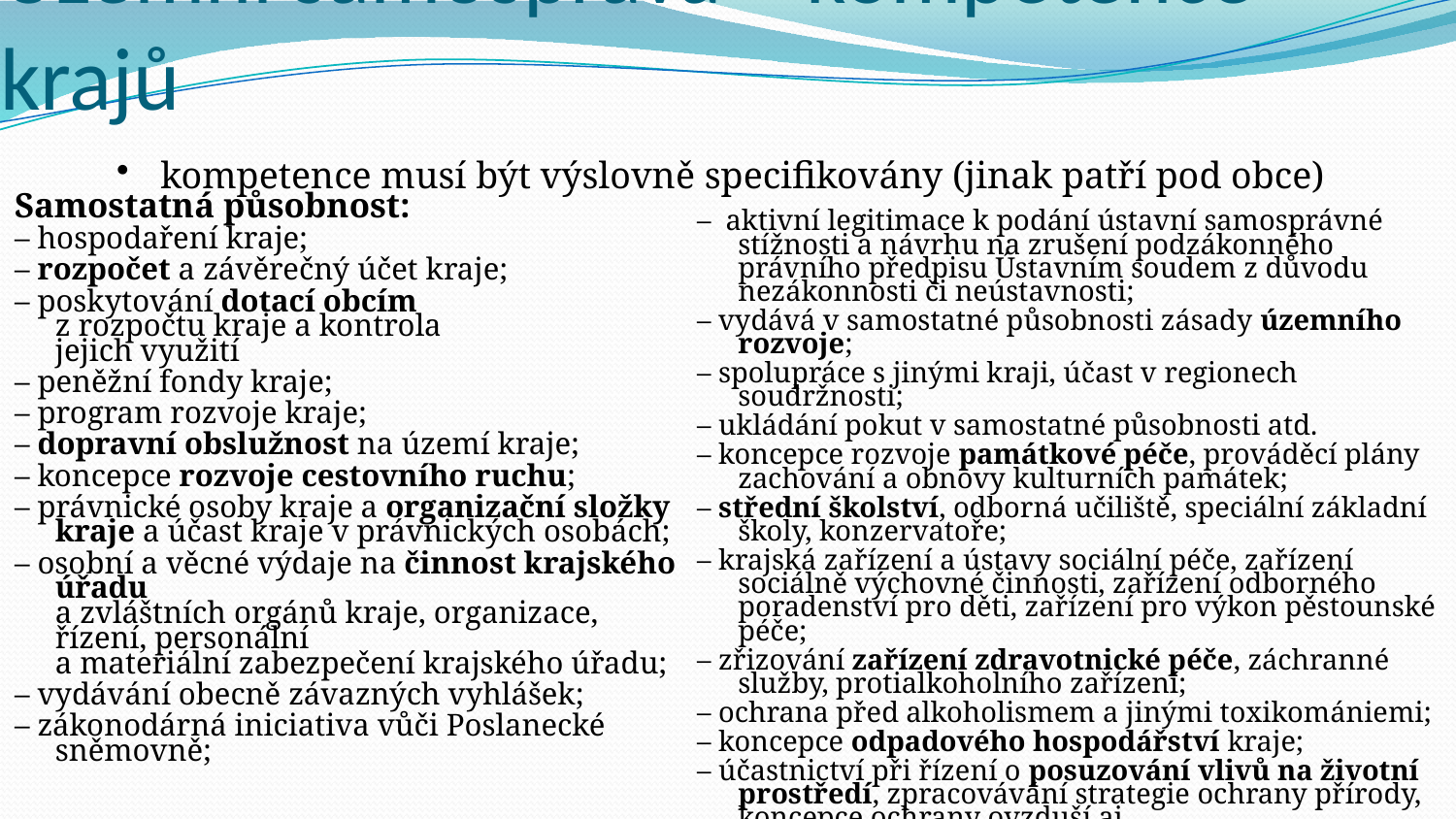

# Územní samospráva – kompetence krajů
 kompetence musí být výslovně specifikovány (jinak patří pod obce)
Samostatná působnost:
– hospodaření kraje;
– rozpočet a závěrečný účet kraje;
– poskytování dotací obcím
z rozpočtu kraje a kontrola
jejich využití
– peněžní fondy kraje;
– program rozvoje kraje;
– dopravní obslužnost na území kraje;
– koncepce rozvoje cestovního ruchu;
– právnické osoby kraje a organizační složky kraje a účast kraje v právnických osobách;
– osobní a věcné výdaje na činnost krajského úřadu
a zvláštních orgánů kraje, organizace, řízení, personální
a materiální zabezpečení krajského úřadu;
– vydávání obecně závazných vyhlášek;
– zákonodárná iniciativa vůči Poslanecké sněmovně;

–  aktivní legitimace k podání ústavní samosprávné stížnosti a návrhu na zrušení podzákonného právního předpisu Ústavním soudem z důvodu nezákonnosti či neústavnosti;
– vydává v samostatné působnosti zásady územního rozvoje;
– spolupráce s jinými kraji, účast v regionech soudržnosti;
– ukládání pokut v samostatné působnosti atd.
– koncepce rozvoje památkové péče, prováděcí plány zachování a obnovy kulturních památek;
– střední školství, odborná učiliště, speciální základní školy, konzervatoře;
– krajská zařízení a ústavy sociální péče, zařízení sociálně výchovné činnosti, zařízení odborného poradenství pro děti, zařízení pro výkon pěstounské péče;
– zřizování zařízení zdravotnické péče, záchranné služby, protialkoholního zařízení;
– ochrana před alkoholismem a jinými toxikomániemi;
– koncepce odpadového hospodářství kraje;
– účastnictví při řízení o posuzování vlivů na životní prostředí, zpracovávání strategie ochrany přírody, koncepce ochrany ovzduší aj.